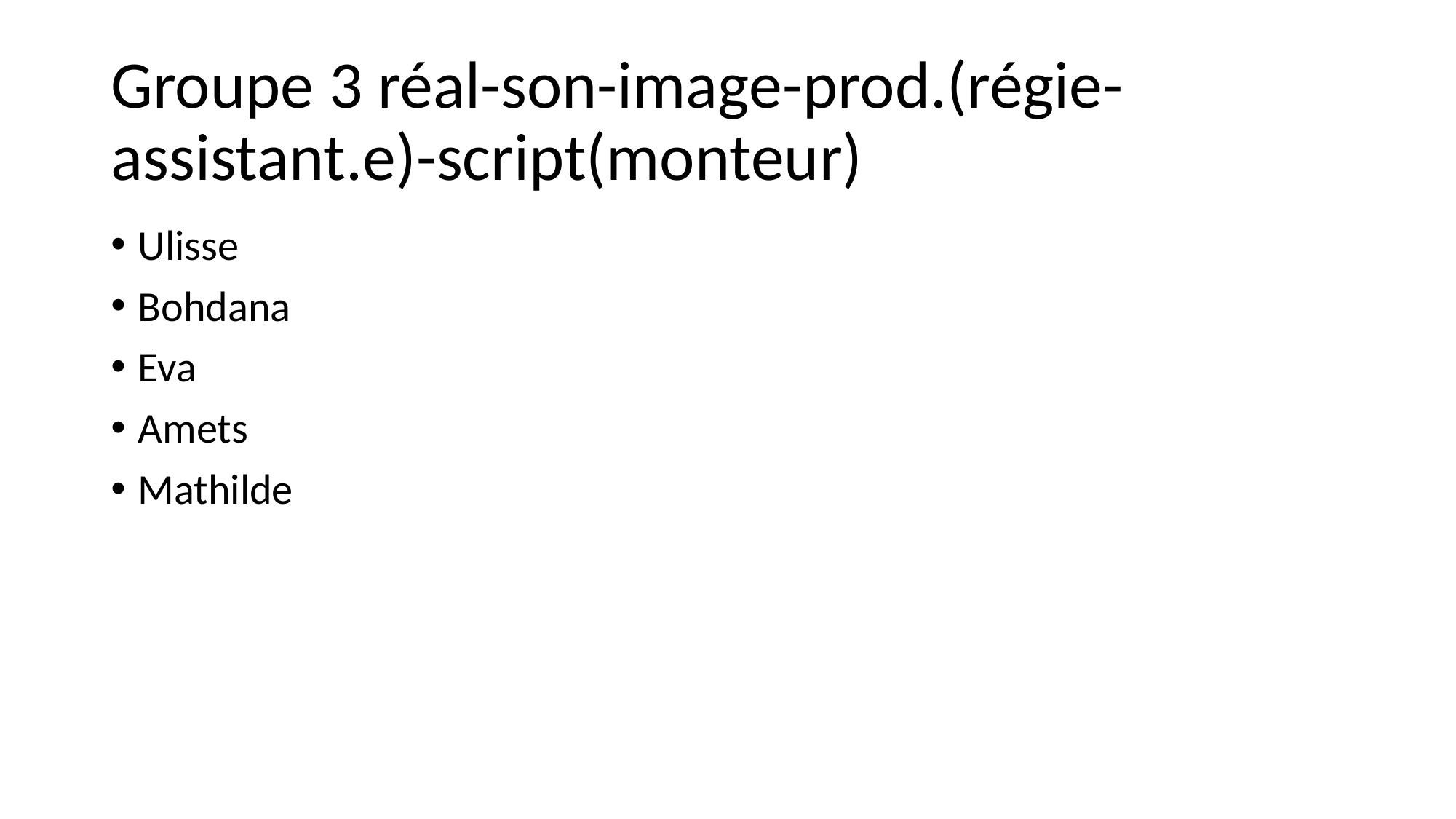

# Groupe 3 réal-son-image-prod.(régie-assistant.e)-script(monteur)
Ulisse
Bohdana
Eva
Amets
Mathilde